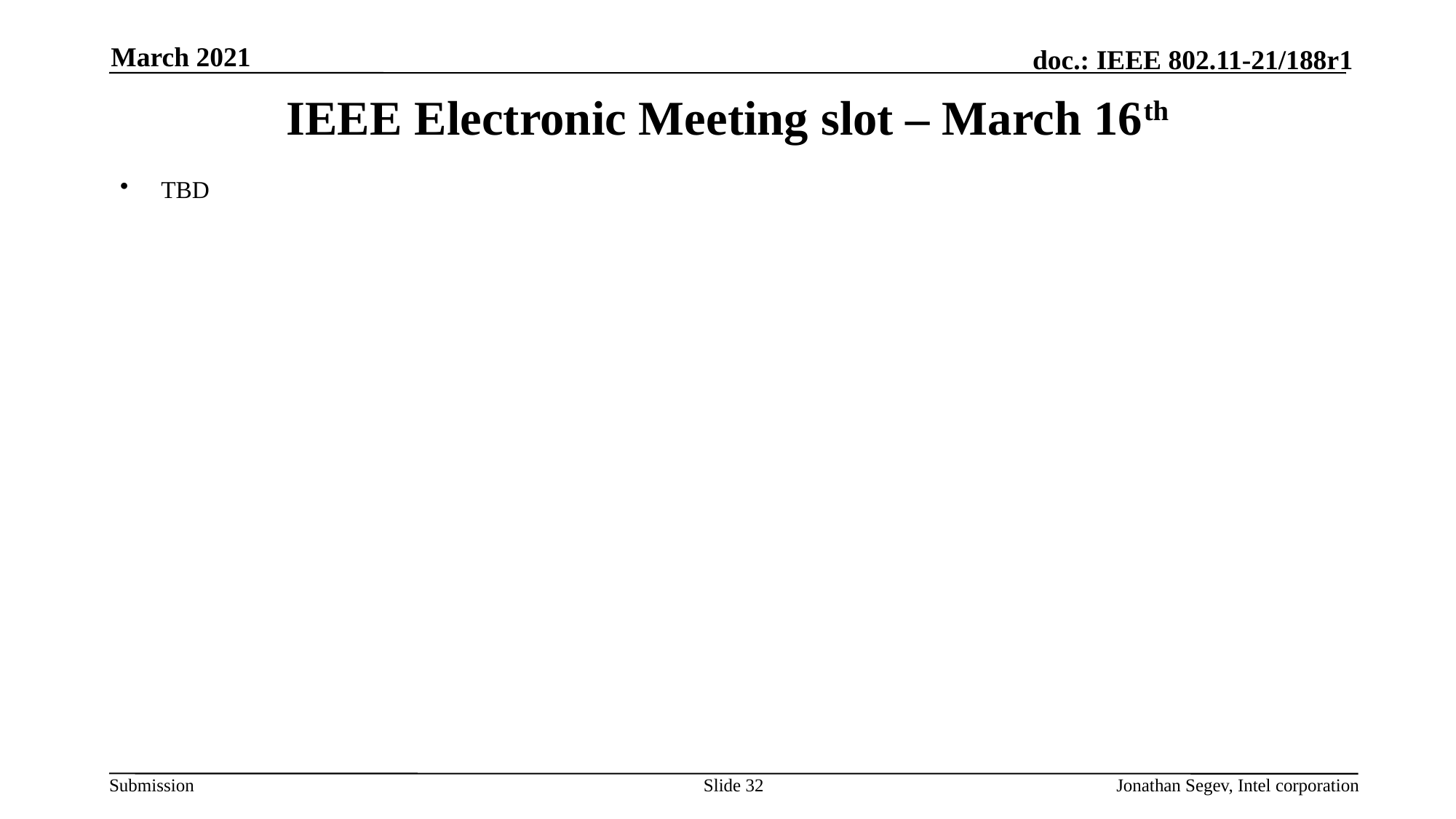

March 2021
# IEEE Electronic Meeting slot – March 16th
TBD

Slide 32
Jonathan Segev, Intel corporation